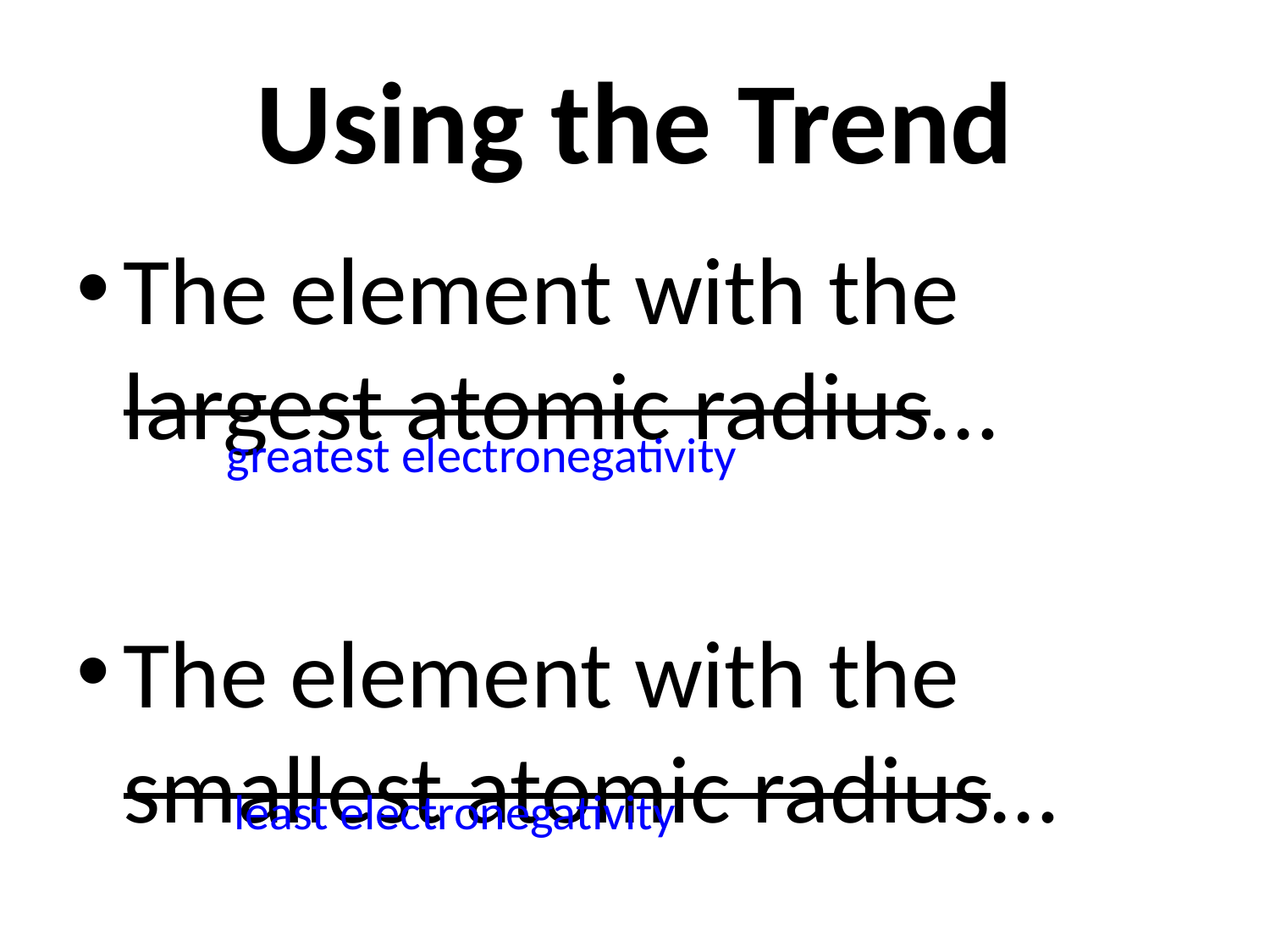

# Using the Trend
The element with the largest atomic radius…

The element with the smallest atomic radius…

greatest electronegativity
least electronegativity